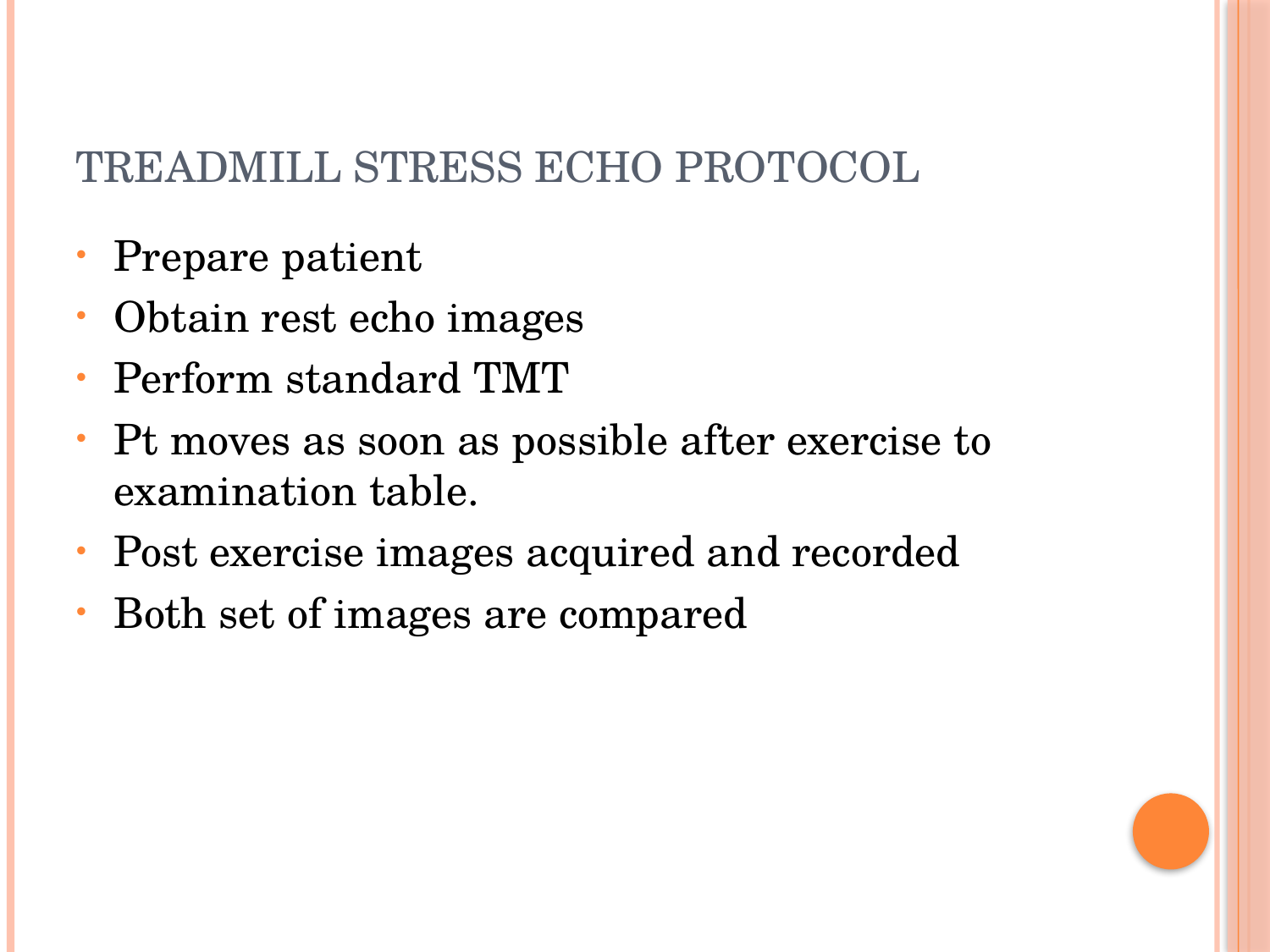

# TREADMILL STRESS ECHO PROTOCOL
Prepare patient
Obtain rest echo images
Perform standard TMT
Pt moves as soon as possible after exercise to examination table.
Post exercise images acquired and recorded
Both set of images are compared